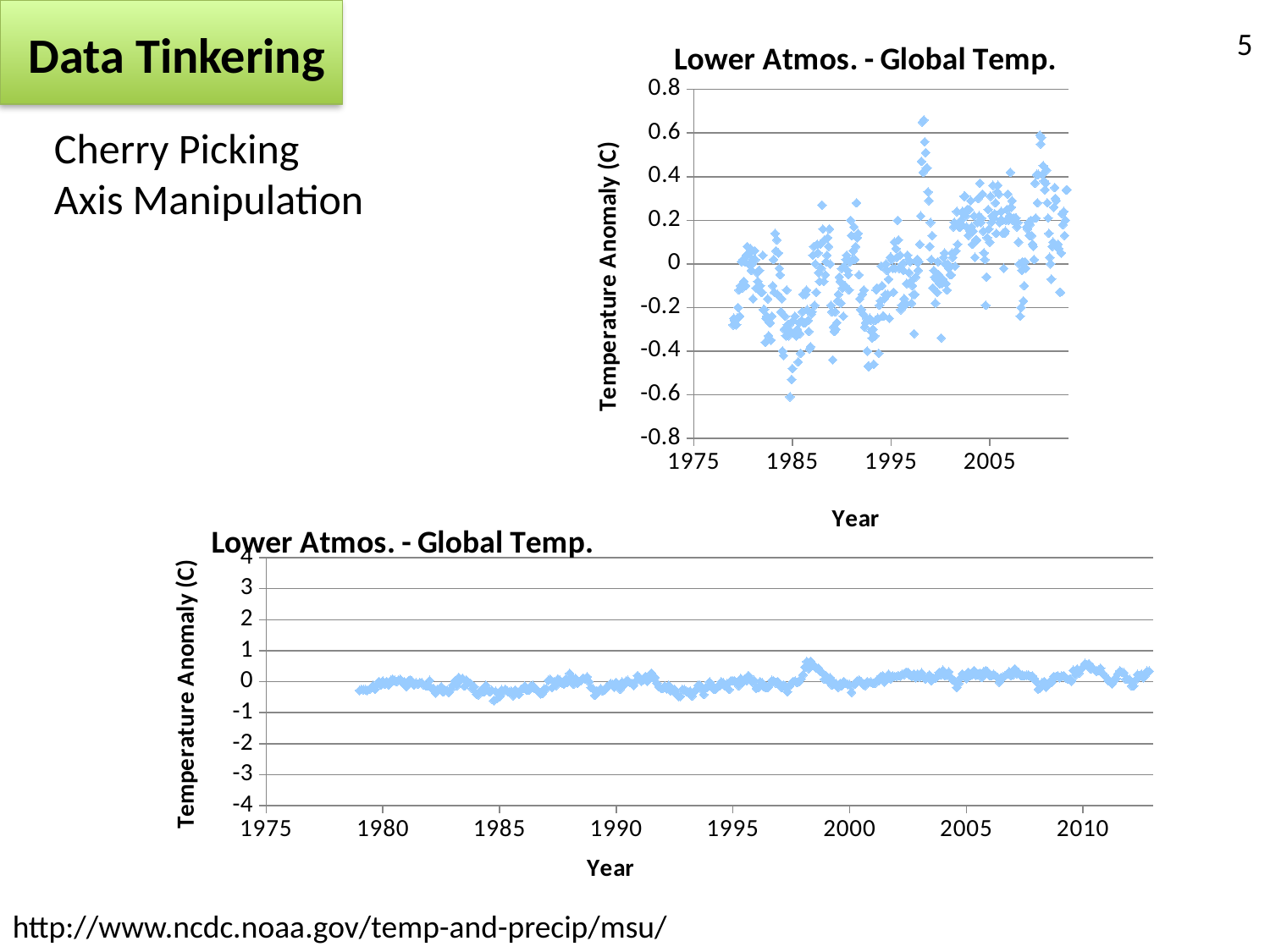

Data Tinkering
5

### Chart: Lower Atmos. - Global Temp.

| Category | Globe |
|---|---|
Cherry Picking
Axis Manipulation

### Chart: Lower Atmos. - Global Temp.

| Category | Globe |
|---|---|
http://www.ncdc.noaa.gov/temp-and-precip/msu/